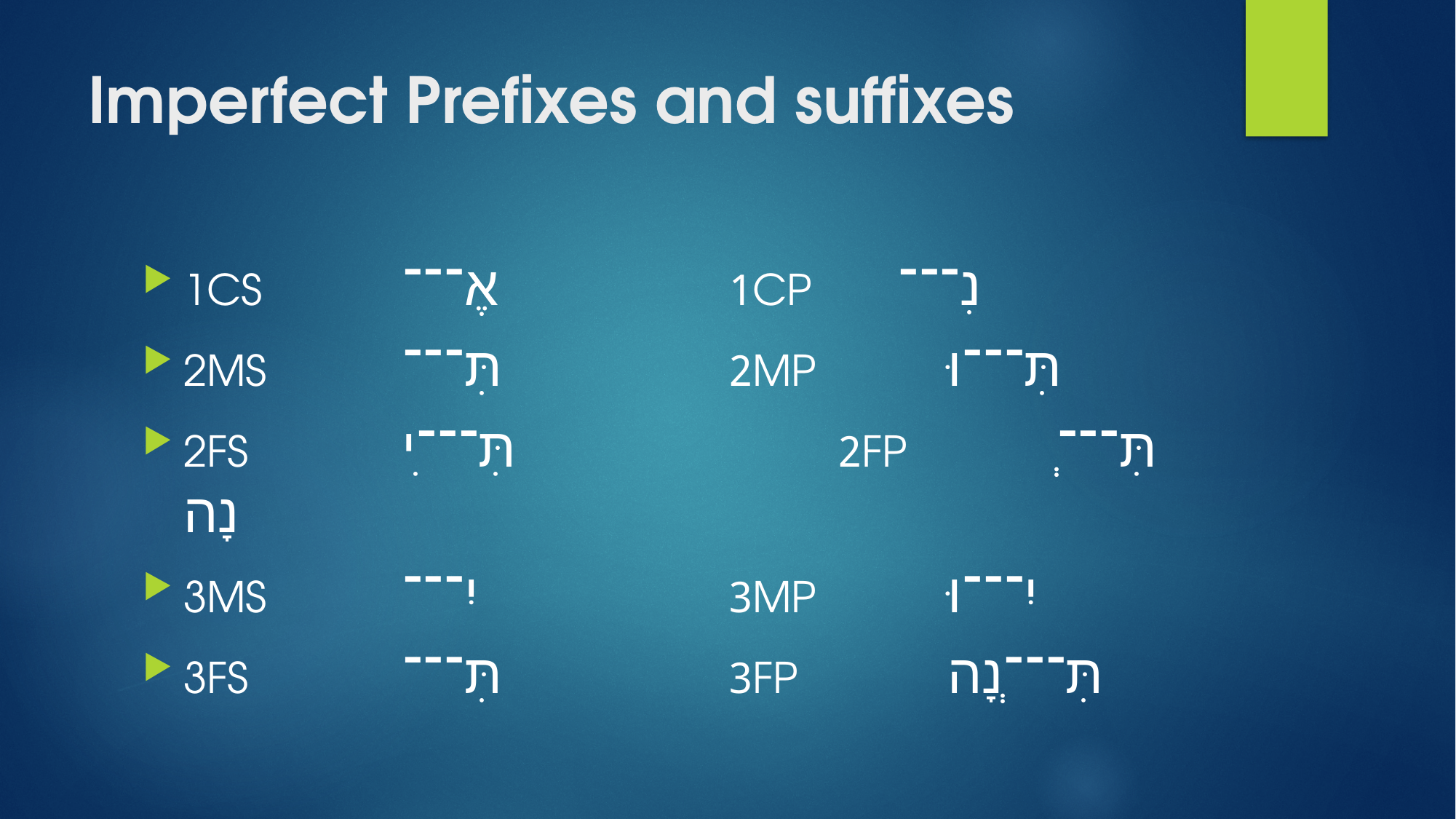

# Imperfect Prefixes and suffixes
1CS		אֶ־־־			1CP 	     נִ־־־
2MS 		תִּ־־־			2MP   	תִּ־־־וּ
2FS 		תִּ־־־ִי			2FP    	תִּ־־־ְנָה
3MS 		יִ־־־			3MP    	יִ־־־וּ
3FS 		תִּ־־־			3FP    	תִּ־־־ְנָה